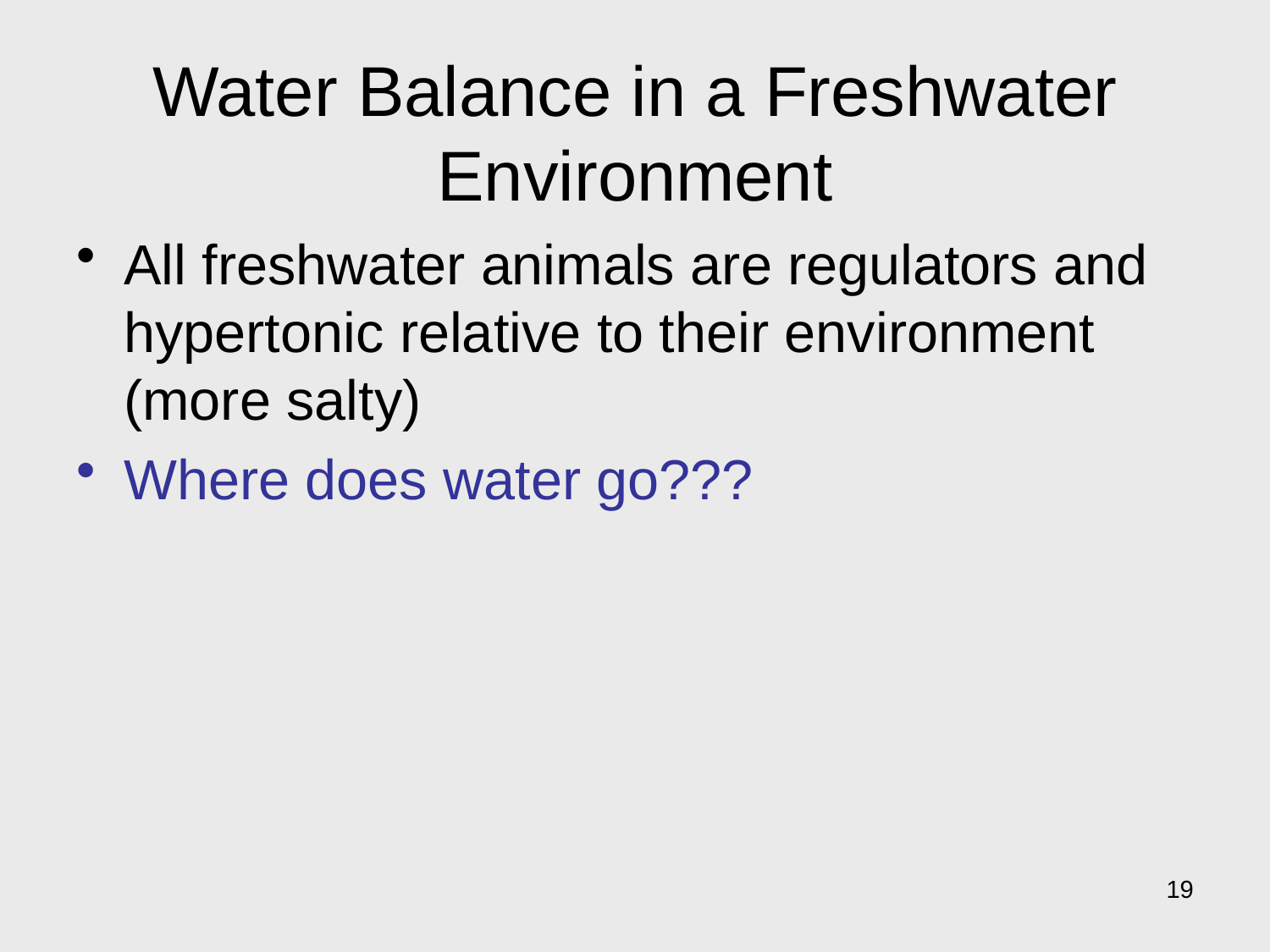

# Water Balance in a Freshwater Environment
All freshwater animals are regulators and hypertonic relative to their environment (more salty)
Where does water go???
19